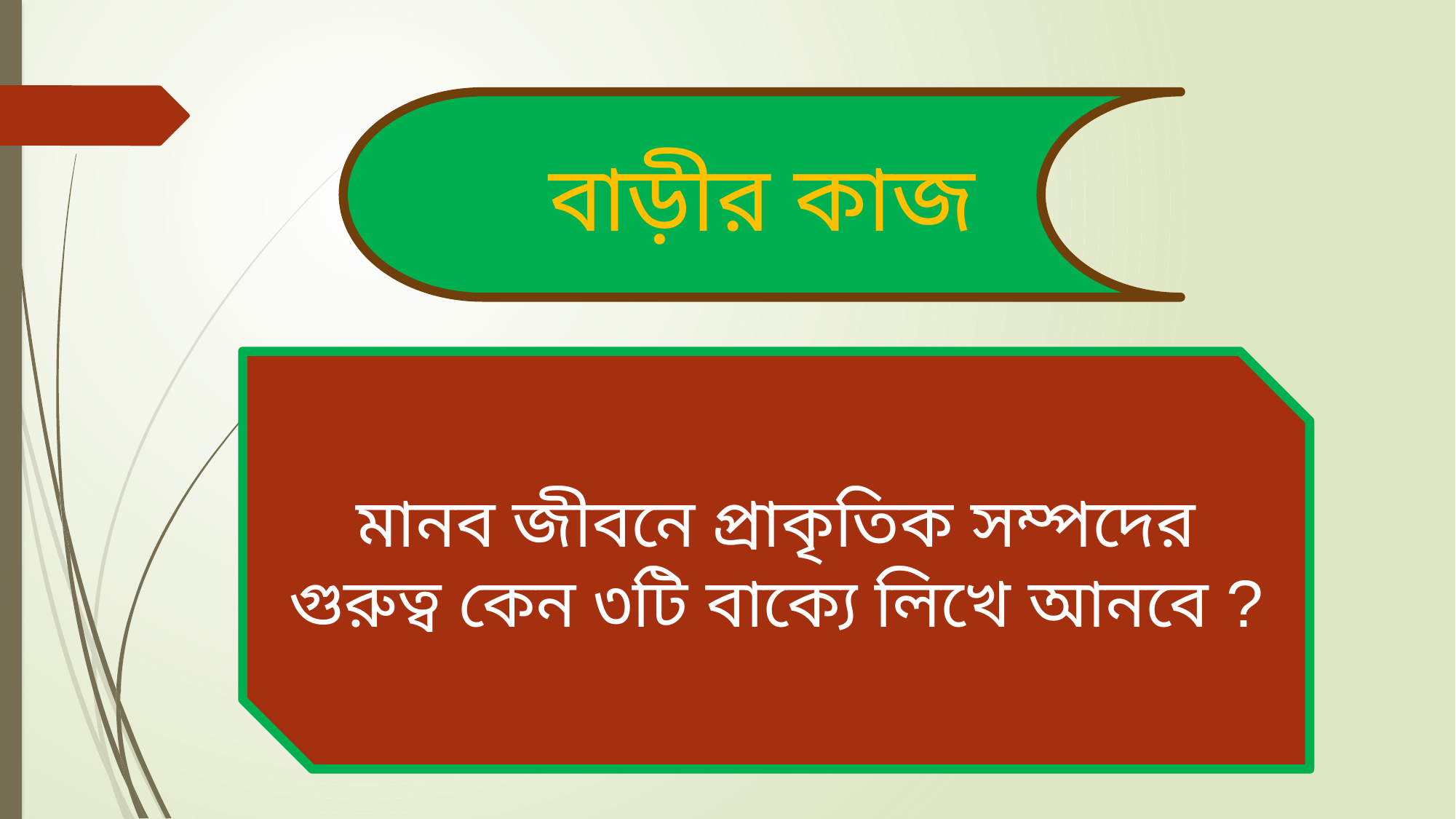

বাড়ীর কাজ
মানব জীবনে প্রাকৃতিক সম্পদের গুরুত্ব কেন ৩টি বাক্যে লিখে আনবে ?